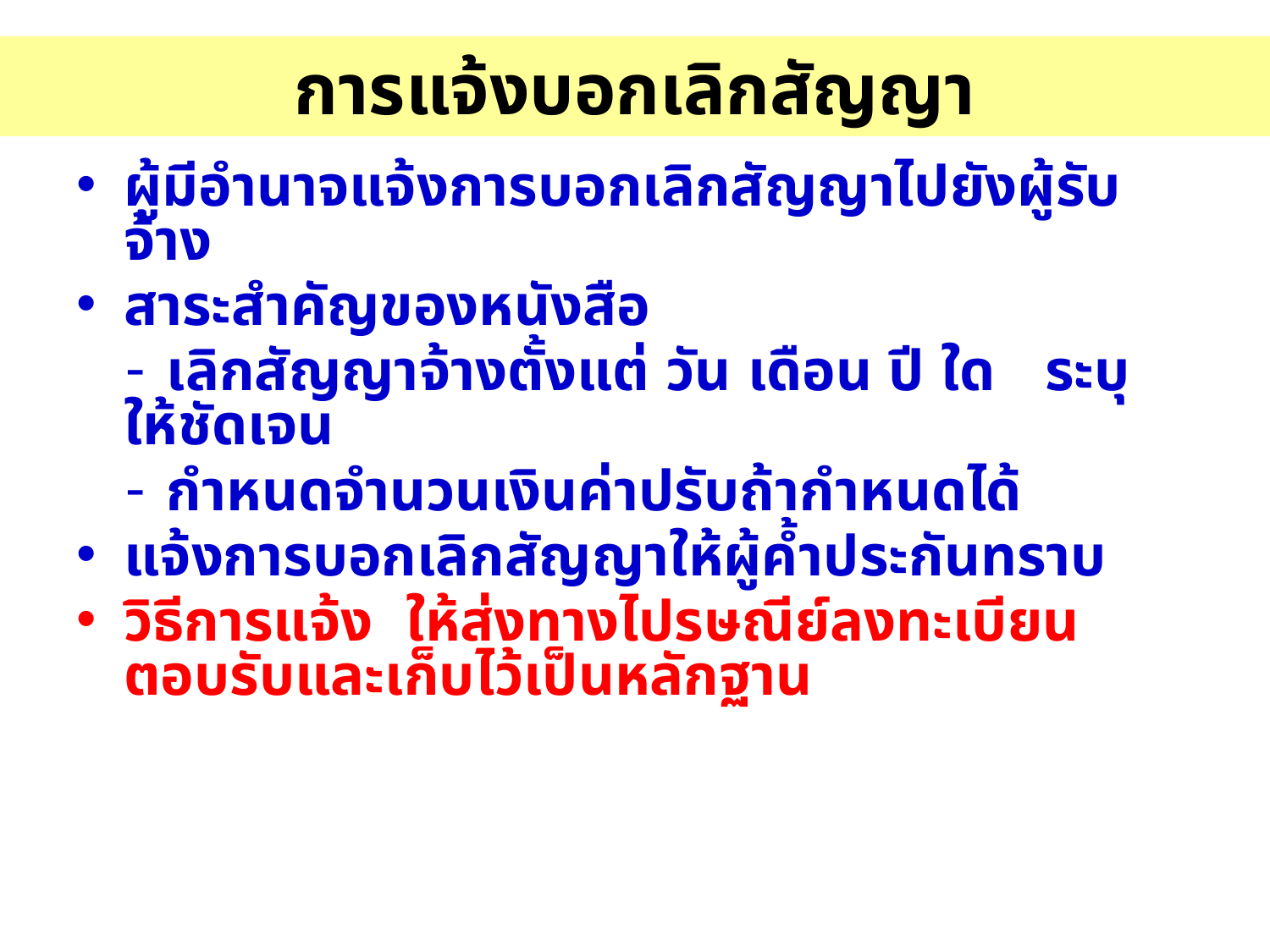

# การแจ้งบอกเลิกสัญญา
ผู้มีอำนาจแจ้งการบอกเลิกสัญญาไปยังผู้รับจ้าง
สาระสำคัญของหนังสือ
   - เลิกสัญญาจ้างตั้งแต่ วัน เดือน ปี ใด   ระบุให้ชัดเจน
   - กำหนดจำนวนเงินค่าปรับถ้ากำหนดได้
แจ้งการบอกเลิกสัญญาให้ผู้ค้ำประกันทราบ
วิธีการแจ้ง  ให้ส่งทางไปรษณีย์ลงทะเบียนตอบรับและเก็บไว้เป็นหลักฐาน